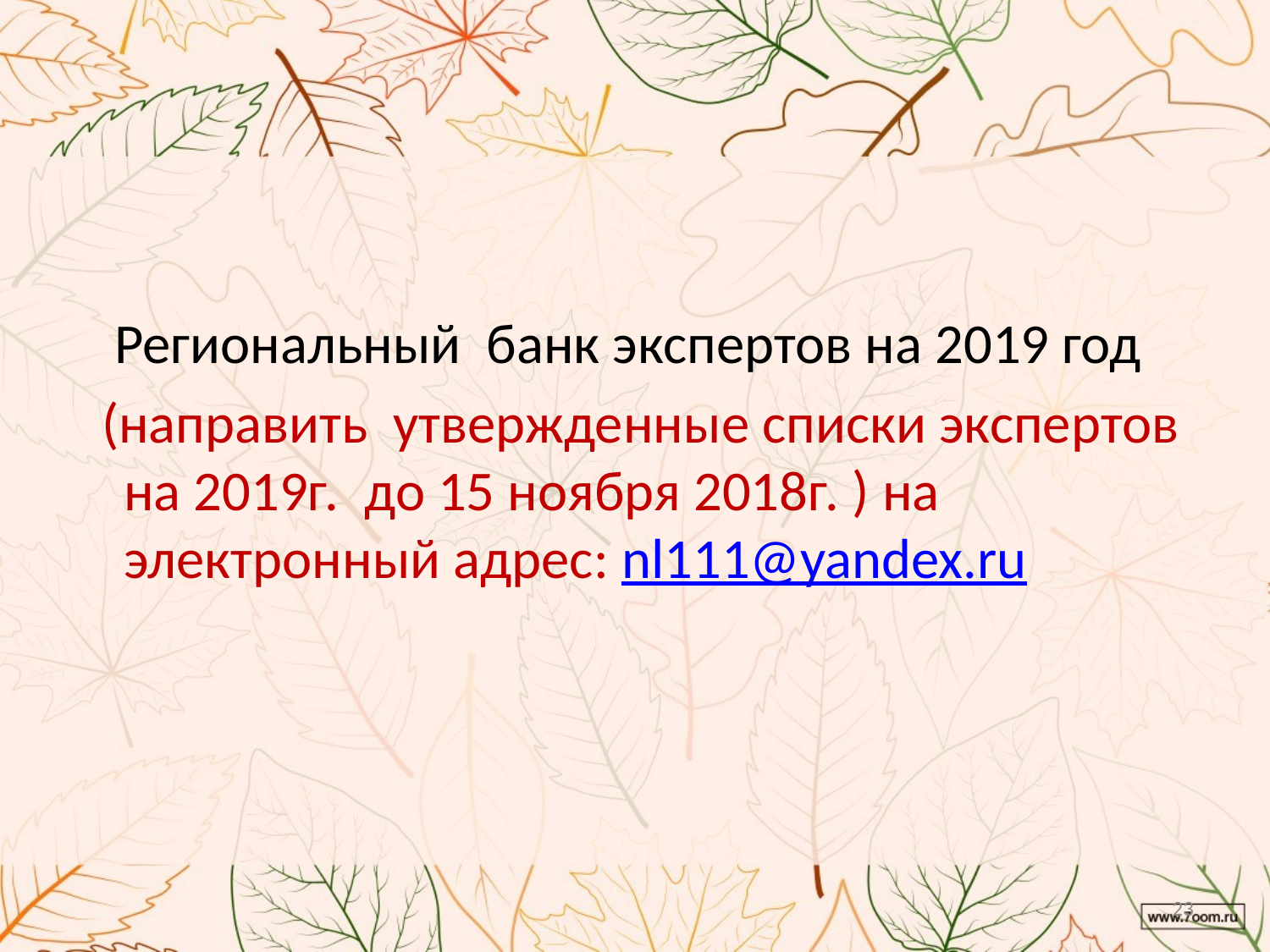

#

   Региональный  банк экспертов на 2019 год
  (направить  утвержденные списки экспертов на 2019г.  до 15 ноября 2018г. ) на электронный адрес: nl111@yandex.ru
23